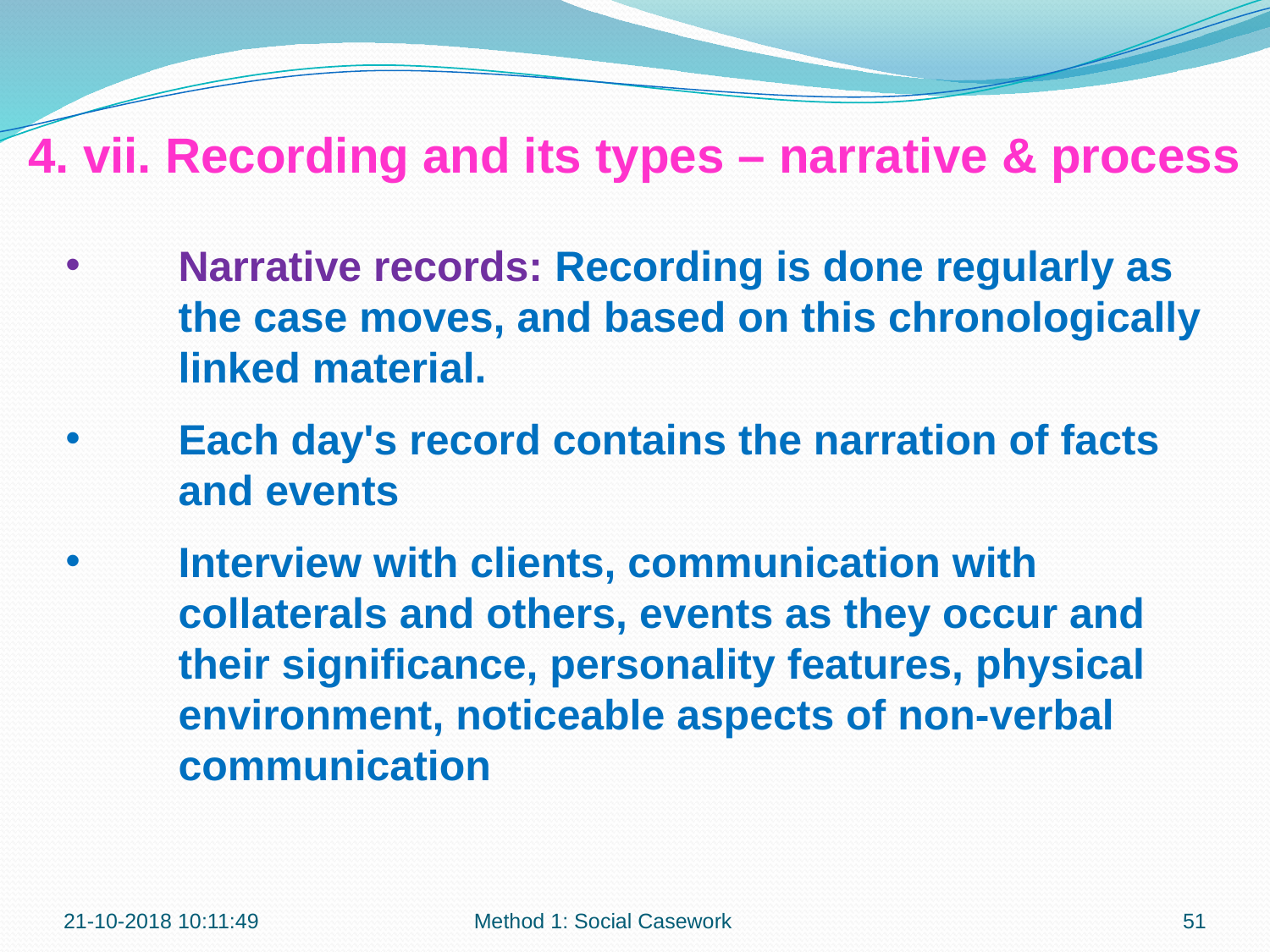

4. vii. Recording and its types – narrative & process
Narrative records: Recording is done regularly as the case moves, and based on this chronologically linked material.
Each day's record contains the narration of facts and events
Interview with clients, communication with collaterals and others, events as they occur and their significance, personality features, physical environment, noticeable aspects of non-verbal communication

21-10-2018 10:11:49
Method 1: Social Casework
51